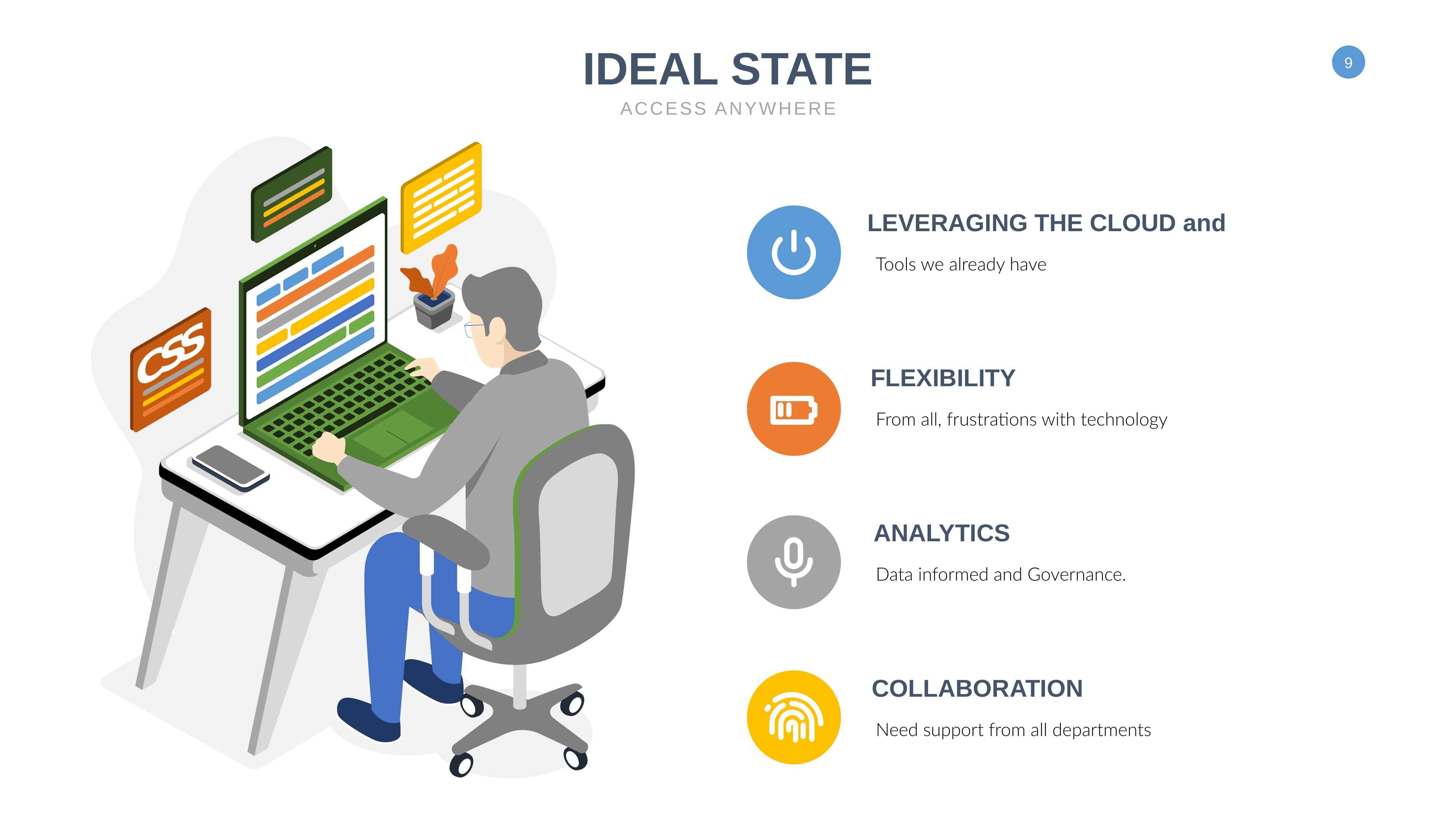

IDEAL STATE
ACCESS ANYWHERE

LEVERAGING THE CLOUD and

Tools we already have
FLEXIBILITY

From all, frustrations with technology
ANALYTICS

Data informed and Governance.
COLLABORATION

Need support from all departments